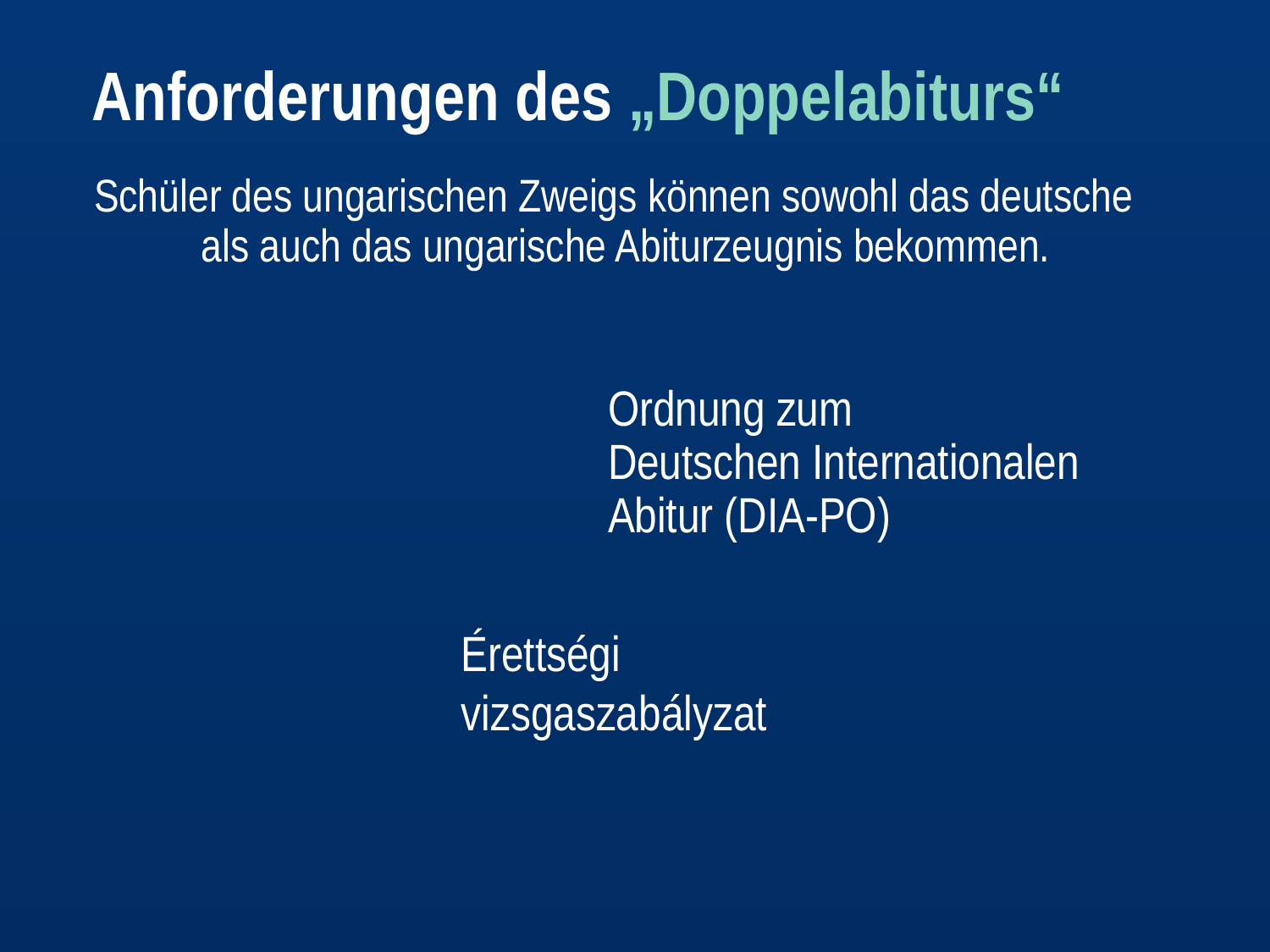

# Anforderungen des „Doppelabiturs“
Schüler des ungarischen Zweigs können sowohl das deutsche als auch das ungarische Abiturzeugnis bekommen.

					Ordnung zum
				Deutschen Internationalen
				Abitur (DIA-PO)

Érettségi
vizsgaszabályzat